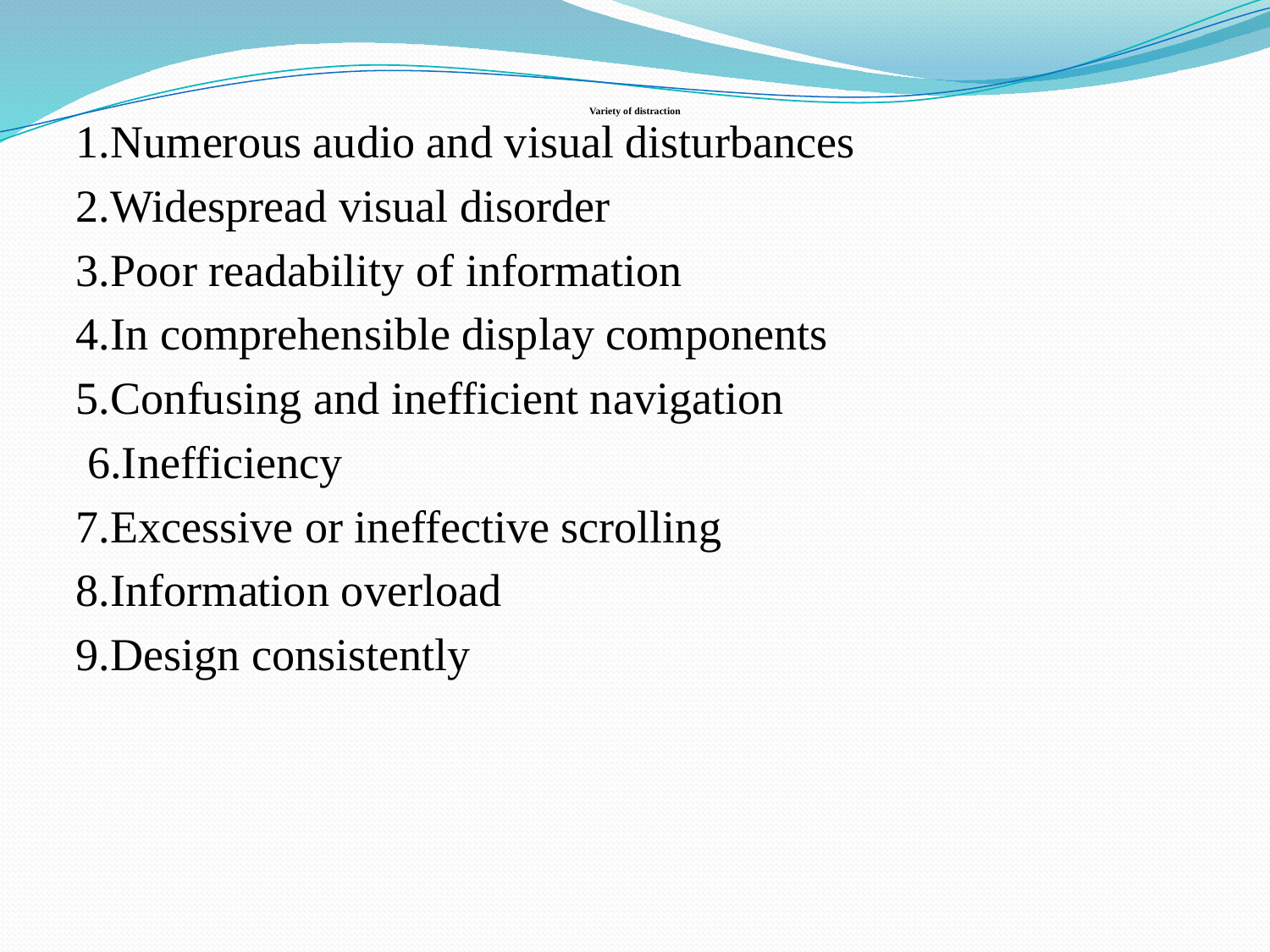

# Variety of distraction
1.Numerous audio and visual disturbances
2.Widespread visual disorder
3.Poor readability of information
4.In comprehensible display components
5.Confusing and inefficient navigation
 6.Inefficiency
7.Excessive or ineffective scrolling
8.Information overload
9.Design consistently